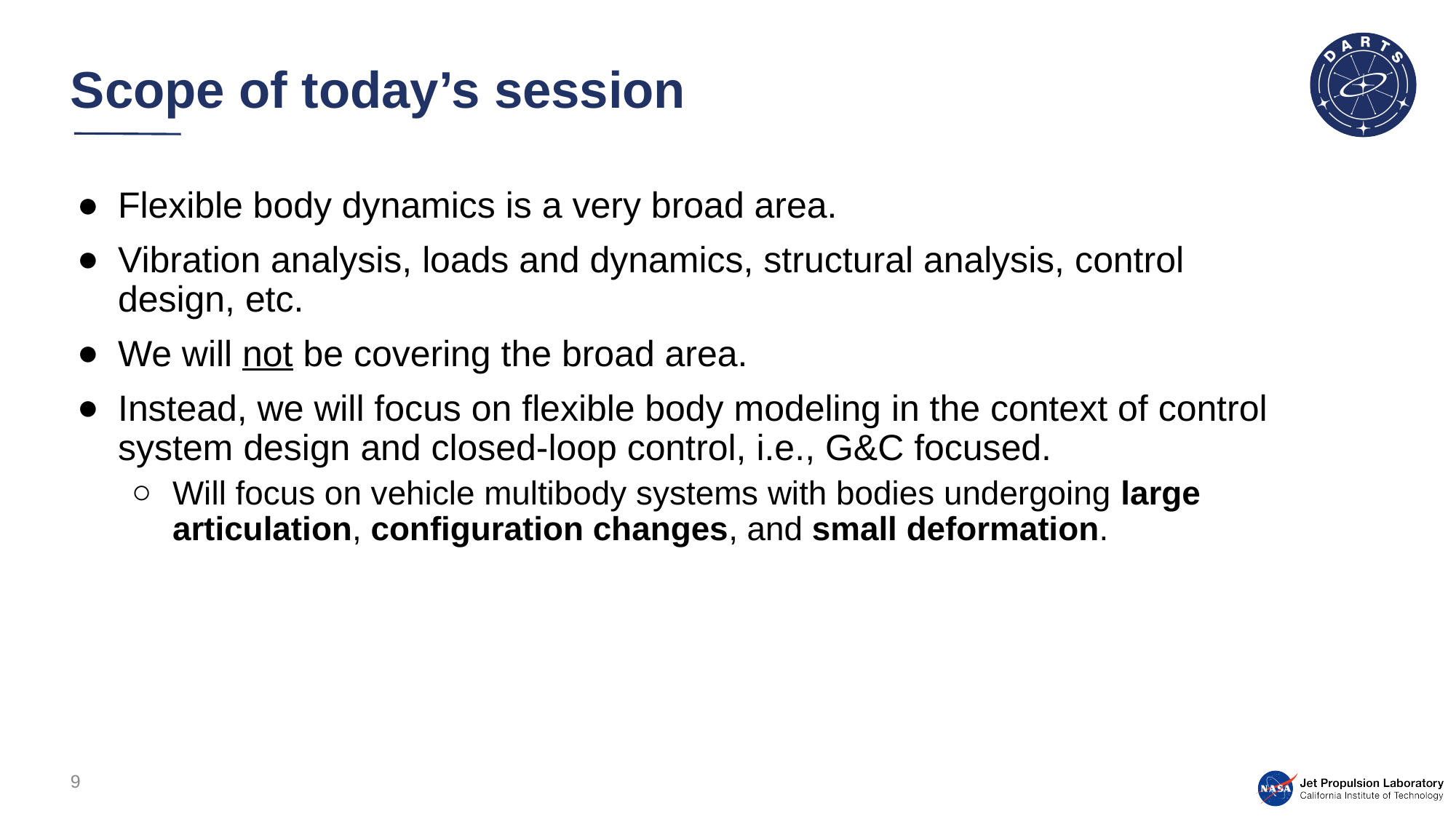

# Scope of today’s session
Flexible body dynamics is a very broad area.
Vibration analysis, loads and dynamics, structural analysis, control design, etc.
We will not be covering the broad area.
Instead, we will focus on flexible body modeling in the context of control system design and closed-loop control, i.e., G&C focused.
Will focus on vehicle multibody systems with bodies undergoing large articulation, configuration changes, and small deformation.
9